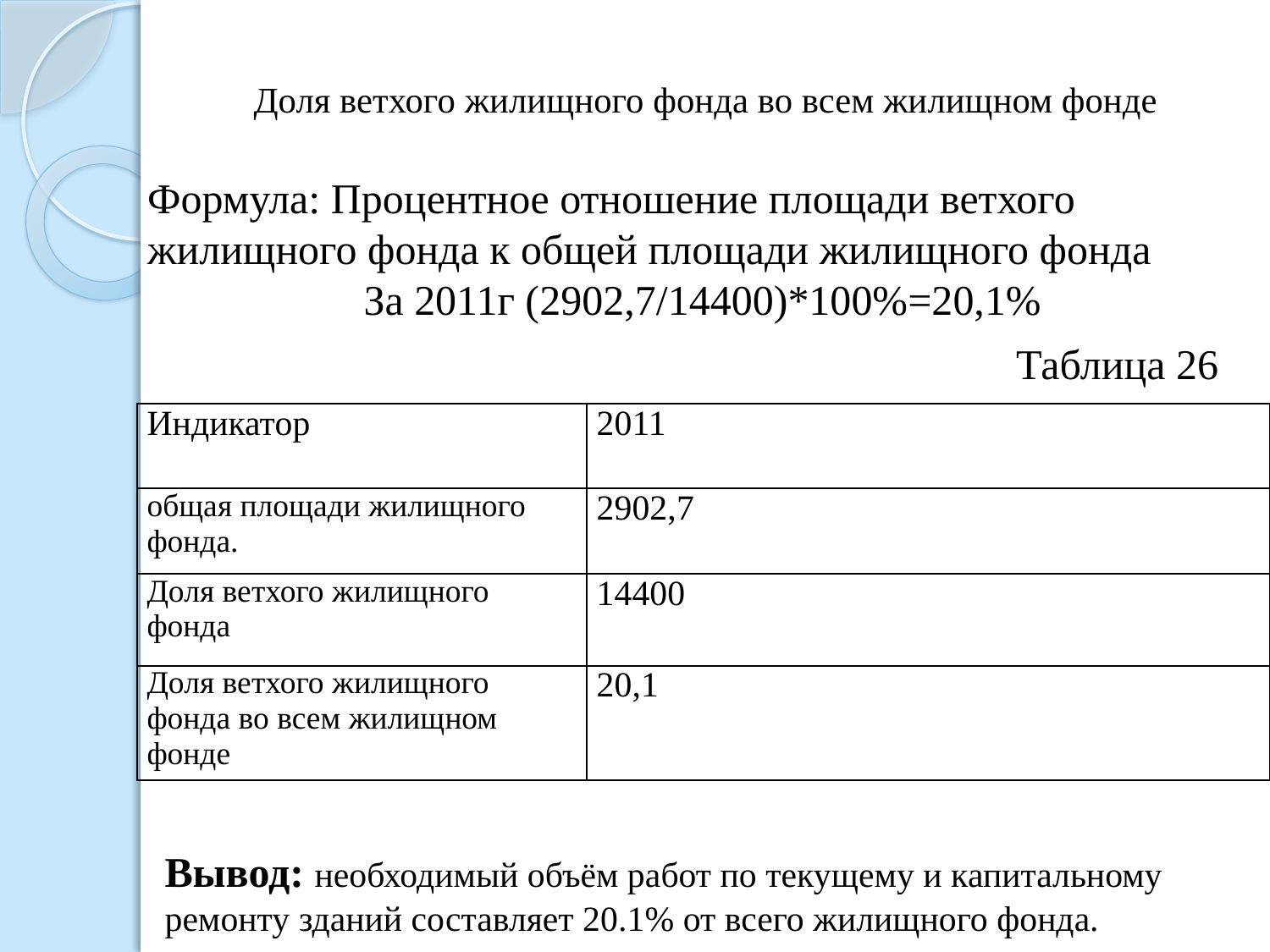

Доля ветхого жилищного фонда во всем жилищном фонде
Формула: Процентное отношение площади ветхого жилищного фонда к общей площади жилищного фонда
За 2011г (2902,7/14400)*100%=20,1%
Таблица 26
| Индикатор | 2011 |
| --- | --- |
| общая площади жилищного фонда. | 2902,7 |
| Доля ветхого жилищного фонда | 14400 |
| Доля ветхого жилищного фонда во всем жилищном фонде | 20,1 |
Вывод: необходимый объём работ по текущему и капитальному ремонту зданий составляет 20.1% от всего жилищного фонда.